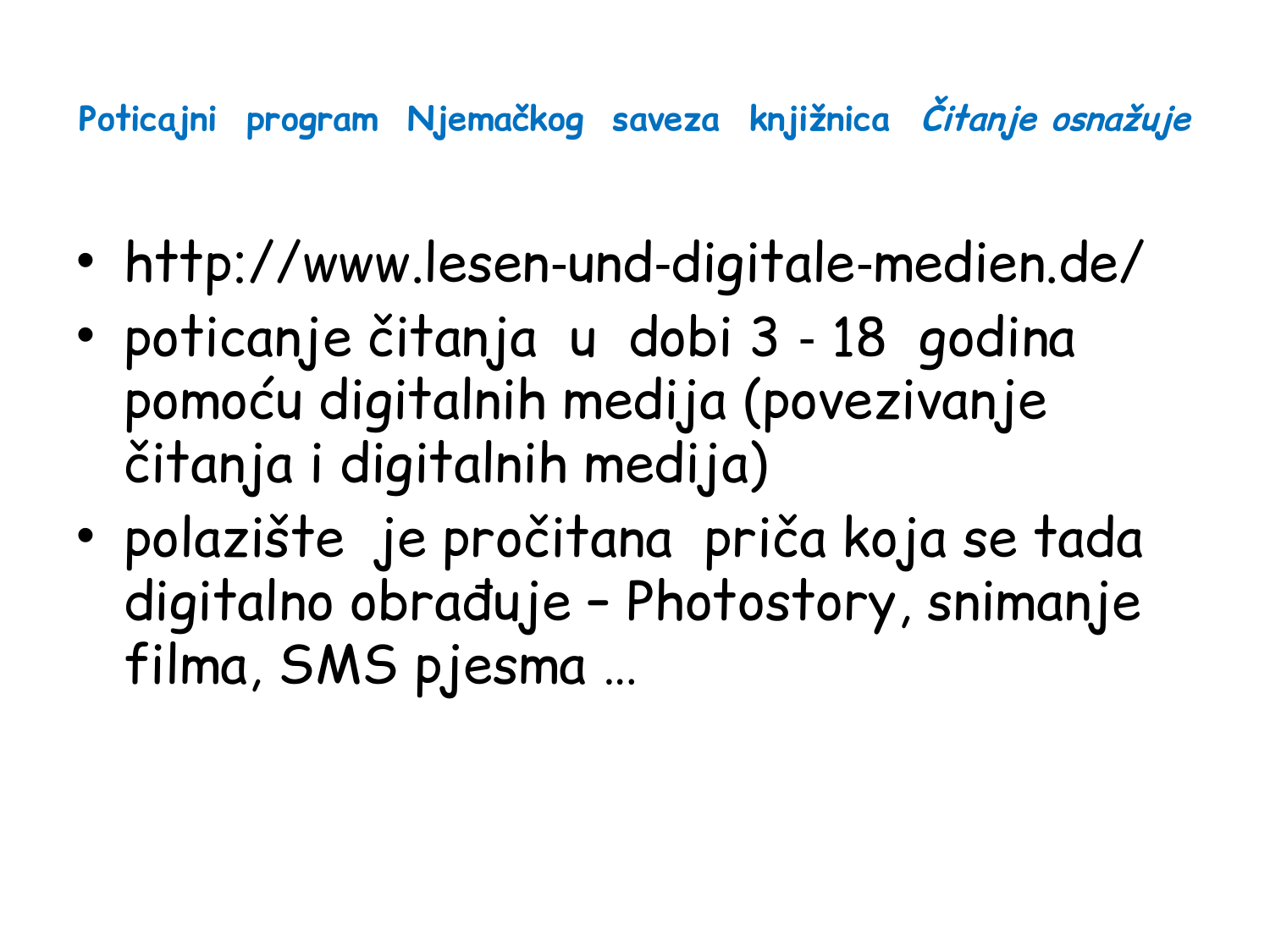

# Poticajni  program  Njemačkog  saveza  knjižnica  Čitanje osnažuje
http://www.lesen‐und‐digitale‐medien.de/
poticanje čitanja  u  dobi 3 ‐ 18  godina  pomoću digitalnih medija (povezivanje čitanja i digitalnih medija)
polazište  je pročitana  priča koja se tada digitalno obrađuje – Photostory, snimanje filma, SMS pjesma …